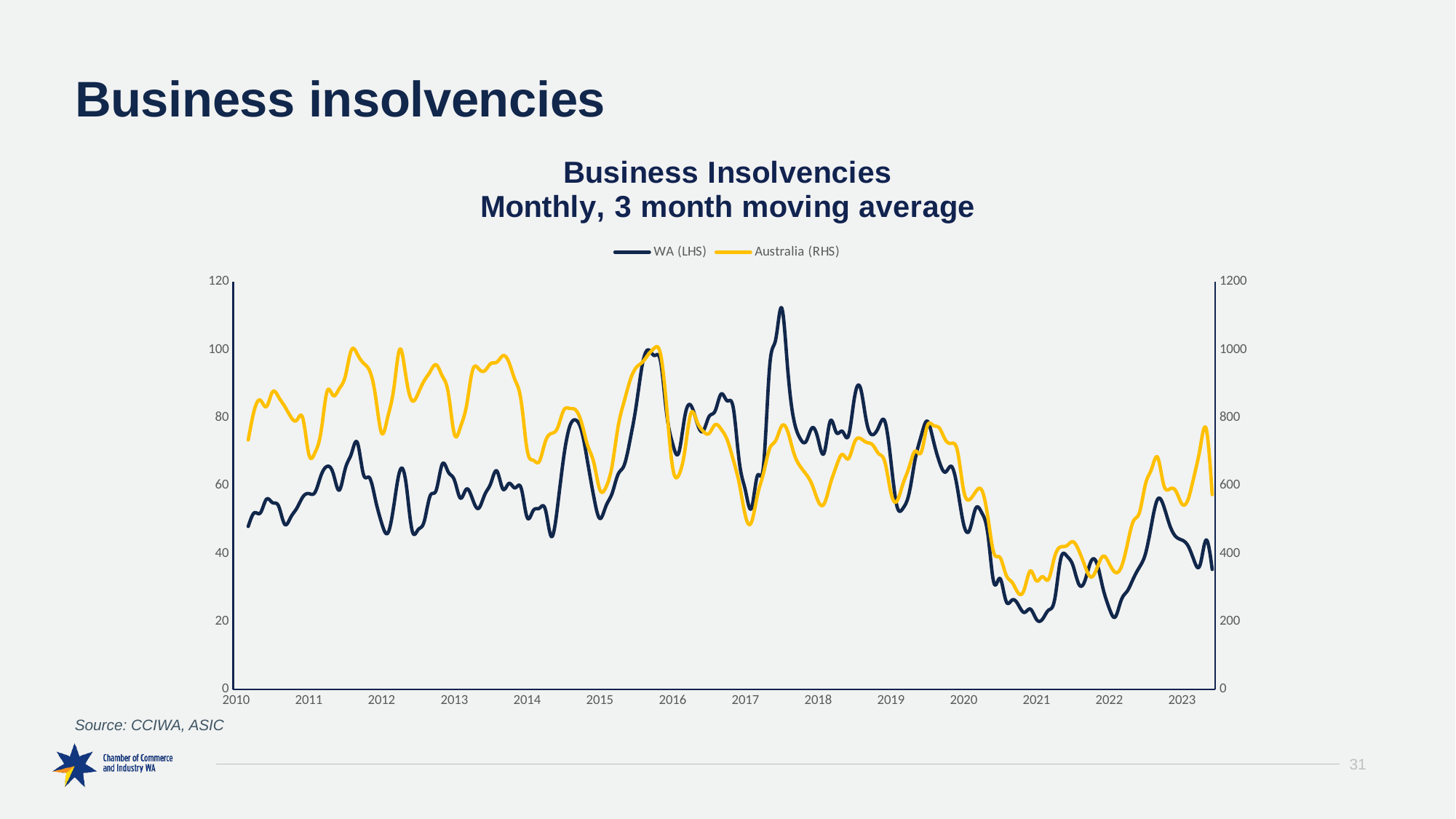

# Business insolvencies

### Chart: Business Insolvencies
Monthly, 3 month moving average

| Category | WA (LHS) | Australia (RHS) |
|---|---|---|
| 40179 | None | None |
| 40210 | None | None |
| 40238 | 48.0 | 734.6666666666666 |
| 40269 | 52.0 | 822.6666666666666 |
| 40299 | 52.0 | 851.6666666666666 |
| 40330 | 56.0 | 833.0 |
| 40360 | 55.0 | 876.0 |
| 40391 | 54.0 | 861.3333333333334 |
| 40422 | 48.666666666666664 | 834.0 |
| 40452 | 50.666666666666664 | 803.3333333333334 |
| 40483 | 53.333333333333336 | 792.6666666666666 |
| 40513 | 56.666666666666664 | 798.6666666666666 |
| 40544 | 57.666666666666664 | 692.3333333333334 |
| 40575 | 58.0 | 697.0 |
| 40603 | 63.0 | 758.3333333333334 |
| 40634 | 65.66666666666667 | 877.3333333333334 |
| 40664 | 63.666666666666664 | 865.6666666666666 |
| 40695 | 58.666666666666664 | 885.3333333333334 |
| 40725 | 65.0 | 921.6666666666666 |
| 40756 | 69.33333333333333 | 999.0 |
| 40787 | 72.66666666666667 | 987.0 |
| 40817 | 63.333333333333336 | 961.0 |
| 40848 | 62.333333333333336 | 939.0 |
| 40878 | 55.666666666666664 | 863.0 |
| 40909 | 49.0 | 754.6666666666666 |
| 40940 | 46.0 | 801.3333333333334 |
| 40969 | 54.0 | 885.0 |
| 41000 | 64.33333333333333 | 1002.0 |
| 41030 | 61.0 | 922.3333333333334 |
| 41061 | 47.0 | 850.6666666666666 |
| 41091 | 47.0 | 871.0 |
| 41122 | 49.333333333333336 | 908.3333333333334 |
| 41153 | 57.0 | 935.6666666666666 |
| 41183 | 58.666666666666664 | 956.0 |
| 41214 | 66.33333333333333 | 923.0 |
| 41244 | 64.0 | 872.6666666666666 |
| 41275 | 61.666666666666664 | 751.6666666666666 |
| 41306 | 56.333333333333336 | 772.6666666666666 |
| 41334 | 59.0 | 835.3333333333334 |
| 41365 | 56.0 | 939.6666666666666 |
| 41395 | 53.333333333333336 | 944.3333333333334 |
| 41426 | 57.333333333333336 | 938.3333333333334 |
| 41456 | 60.666666666666664 | 959.6666666666666 |
| 41487 | 64.33333333333333 | 963.6666666666666 |
| 41518 | 59.0 | 982.6666666666666 |
| 41548 | 60.666666666666664 | 963.3333333333334 |
| 41579 | 59.333333333333336 | 911.3333333333334 |
| 41609 | 59.333333333333336 | 850.6666666666666 |
| 41640 | 50.666666666666664 | 705.3333333333334 |
| 41671 | 52.666666666666664 | 675.0 |
| 41699 | 53.333333333333336 | 671.3333333333334 |
| 41730 | 53.0 | 729.6666666666666 |
| 41760 | 45.0 | 753.6666666666666 |
| 41791 | 53.666666666666664 | 769.3333333333334 |
| 41821 | 68.0 | 821.0 |
| 41852 | 77.33333333333333 | 827.6666666666666 |
| 41883 | 79.33333333333333 | 823.0 |
| 41913 | 76.0 | 784.0 |
| 41944 | 66.66666666666667 | 717.3333333333334 |
| 41974 | 56.666666666666664 | 667.6666666666666 |
| 42005 | 50.333333333333336 | 587.6666666666666 |
| 42036 | 54.0 | 595.6666666666666 |
| 42064 | 57.666666666666664 | 657.0 |
| 42095 | 63.333333333333336 | 773.6666666666666 |
| 42125 | 66.0 | 848.0 |
| 42156 | 73.66666666666667 | 911.3333333333334 |
| 42186 | 83.66666666666667 | 948.0 |
| 42217 | 95.66666666666667 | 963.6666666666666 |
| 42248 | 100.0 | 986.6666666666666 |
| 42278 | 98.33333333333333 | 1005.3333333333334 |
| 42309 | 96.66666666666667 | 987.6666666666666 |
| 42339 | 81.33333333333333 | 833.0 |
| 42370 | 72.33333333333333 | 653.3333333333334 |
| 42401 | 69.66666666666667 | 630.6666666666666 |
| 42430 | 80.33333333333333 | 702.0 |
| 42461 | 83.66666666666667 | 812.6666666666666 |
| 42491 | 78.66666666666667 | 789.6666666666666 |
| 42522 | 76.0 | 761.0 |
| 42552 | 80.33333333333333 | 753.6666666666666 |
| 42583 | 82.0 | 779.3333333333334 |
| 42614 | 87.0 | 766.3333333333334 |
| 42644 | 85.0 | 735.0 |
| 42675 | 83.0 | 676.3333333333334 |
| 42705 | 67.0 | 605.6666666666666 |
| 42736 | 58.666666666666664 | 512.0 |
| 42767 | 53.333333333333336 | 492.0 |
| 42795 | 63.0 | 572.3333333333334 |
| 42826 | 66.0 | 637.0 |
| 42856 | 95.0 | 709.0 |
| 42887 | 103.0 | 732.6666666666666 |
| 42917 | 112.33333333333333 | 775.6666666666666 |
| 42948 | 94.0 | 758.6666666666666 |
| 42979 | 79.33333333333333 | 695.6666666666666 |
| 43009 | 74.0 | 658.0 |
| 43040 | 73.0 | 634.0 |
| 43070 | 77.0 | 603.0 |
| 43101 | 73.66666666666667 | 554.6666666666666 |
| 43132 | 69.66666666666667 | 546.6666666666666 |
| 43160 | 79.0 | 604.3333333333334 |
| 43191 | 75.66666666666667 | 657.0 |
| 43221 | 76.0 | 692.0 |
| 43252 | 74.66666666666667 | 679.3333333333334 |
| 43282 | 86.0 | 727.6666666666666 |
| 43313 | 88.66666666666667 | 738.6666666666666 |
| 43344 | 78.66666666666667 | 727.3333333333334 |
| 43374 | 75.0 | 720.0 |
| 43405 | 77.33333333333333 | 694.0 |
| 43435 | 79.0 | 670.3333333333334 |
| 43466 | 67.33333333333333 | 579.6666666666666 |
| 43497 | 54.0 | 554.3333333333334 |
| 43525 | 53.333333333333336 | 605.6666666666666 |
| 43556 | 57.666666666666664 | 654.0 |
| 43586 | 67.66666666666667 | 701.6666666666666 |
| 43617 | 74.66666666666667 | 698.3333333333334 |
| 43647 | 79.0 | 775.3333333333334 |
| 43678 | 73.33333333333333 | 777.3333333333334 |
| 43709 | 67.0 | 769.6666666666666 |
| 43739 | 64.0 | 734.6666666666666 |
| 43770 | 65.66666666666667 | 724.6666666666666 |
| 43800 | 59.0 | 701.0 |
| 43831 | 48.666666666666664 | 586.3333333333334 |
| 43862 | 47.0 | 559.3333333333334 |
| 43891 | 53.333333333333336 | 582.3333333333334 |
| 43922 | 52.0 | 586.6666666666666 |
| 43952 | 45.666666666666664 | 507.3333333333333 |
| 43983 | 31.333333333333332 | 401.0 |
| 44013 | 32.666666666666664 | 388.6666666666667 |
| 44044 | 26.0 | 337.3333333333333 |
| 44075 | 26.333333333333332 | 315.3333333333333 |
| 44105 | 25.0 | 284.0 |
| 44136 | 22.666666666666668 | 294.3333333333333 |
| 44166 | 23.666666666666668 | 349.0 |
| 44197 | 20.666666666666668 | 320.0 |
| 44228 | 20.666666666666668 | 332.0 |
| 44256 | 23.333333333333332 | 324.3333333333333 |
| 44287 | 26.333333333333332 | 390.0 |
| 44317 | 38.333333333333336 | 419.6666666666667 |
| 44348 | 39.333333333333336 | 423.0 |
| 44378 | 36.666666666666664 | 435.0 |
| 44409 | 31.0 | 409.0 |
| 44440 | 32.0 | 364.0 |
| 44470 | 37.666666666666664 | 331.0 |
| 44501 | 37.0 | 357.3333333333333 |
| 44531 | 29.666666666666668 | 392.3333333333333 |
| 44562 | 24.0 | 371.3333333333333 |
| 44593 | 21.333333333333332 | 345.0 |
| 44621 | 26.333333333333332 | 360.0 |
| 44652 | 29.0 | 426.6666666666667 |
| 44682 | 32.666666666666664 | 495.6666666666667 |
| 44713 | 36.0 | 521.0 |
| 44743 | 40.0 | 605.0 |
| 44774 | 48.666666666666664 | 649.0 |
| 44805 | 56.0 | 683.3333333333334 |
| 44835 | 54.0 | 602.6666666666666 |
| 44866 | 48.333333333333336 | 590.3333333333334 |
| 44896 | 45.0 | 584.3333333333334 |
| 44927 | 44.0 | 546.3333333333334 |
| 44958 | 42.333333333333336 | 558.6666666666666 |
| 44986 | 38.0 | 627.0 |
| 45017 | 36.666666666666664 | 709.3333333333334 |
| 45047 | 44.0 | 768.0 |
| 45078 | 35.333333333333336 | 573.6666666666666 |
Source: CCIWA, ASIC
31